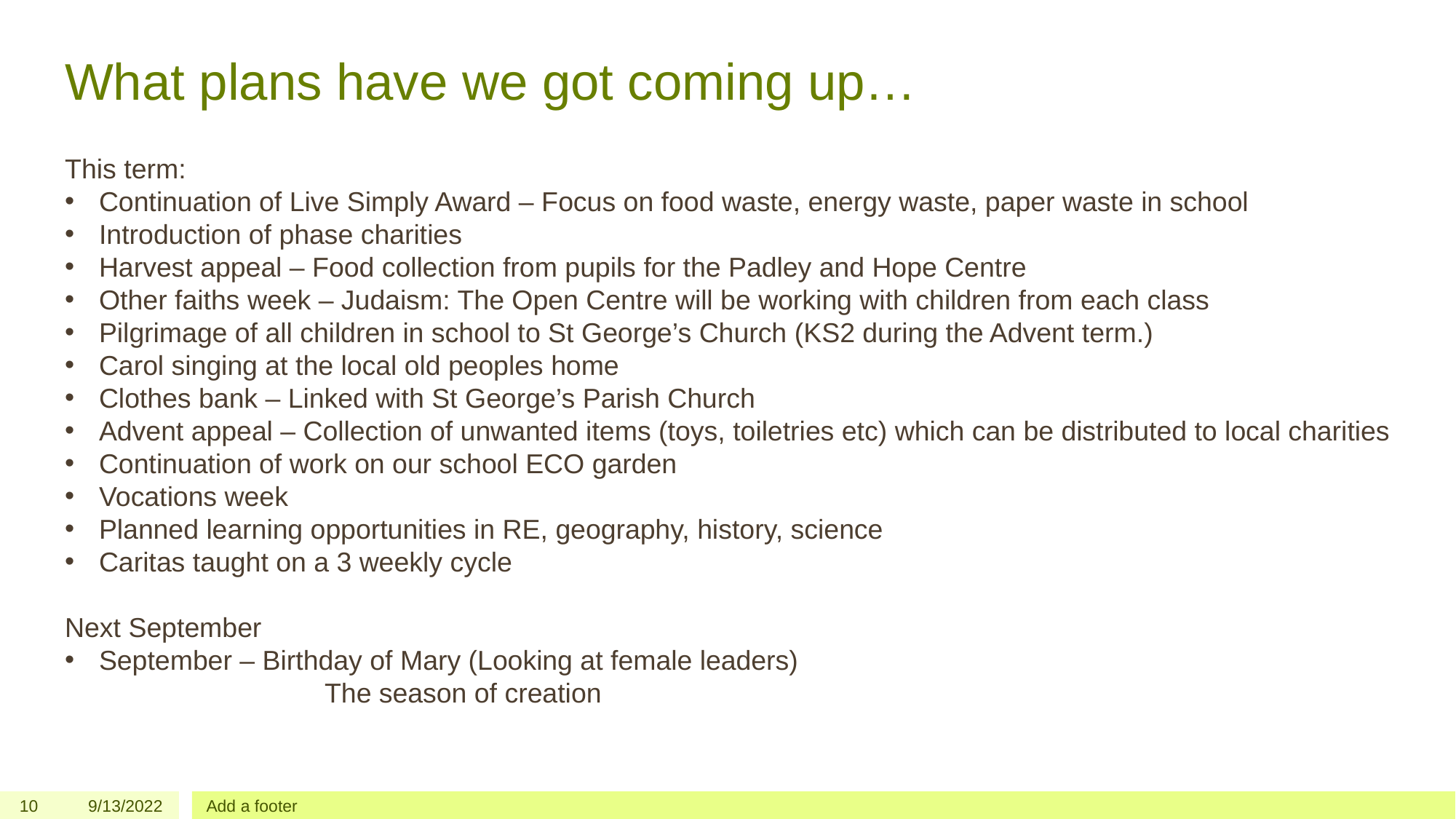

# What plans have we got coming up…
This term:
Continuation of Live Simply Award – Focus on food waste, energy waste, paper waste in school
Introduction of phase charities
Harvest appeal – Food collection from pupils for the Padley and Hope Centre
Other faiths week – Judaism: The Open Centre will be working with children from each class
Pilgrimage of all children in school to St George’s Church (KS2 during the Advent term.)
Carol singing at the local old peoples home
Clothes bank – Linked with St George’s Parish Church
Advent appeal – Collection of unwanted items (toys, toiletries etc) which can be distributed to local charities
Continuation of work on our school ECO garden
Vocations week
Planned learning opportunities in RE, geography, history, science
Caritas taught on a 3 weekly cycle

Next September
September – Birthday of Mary (Looking at female leaders)
                                  The season of creation

10
9/13/2022
Add a footer